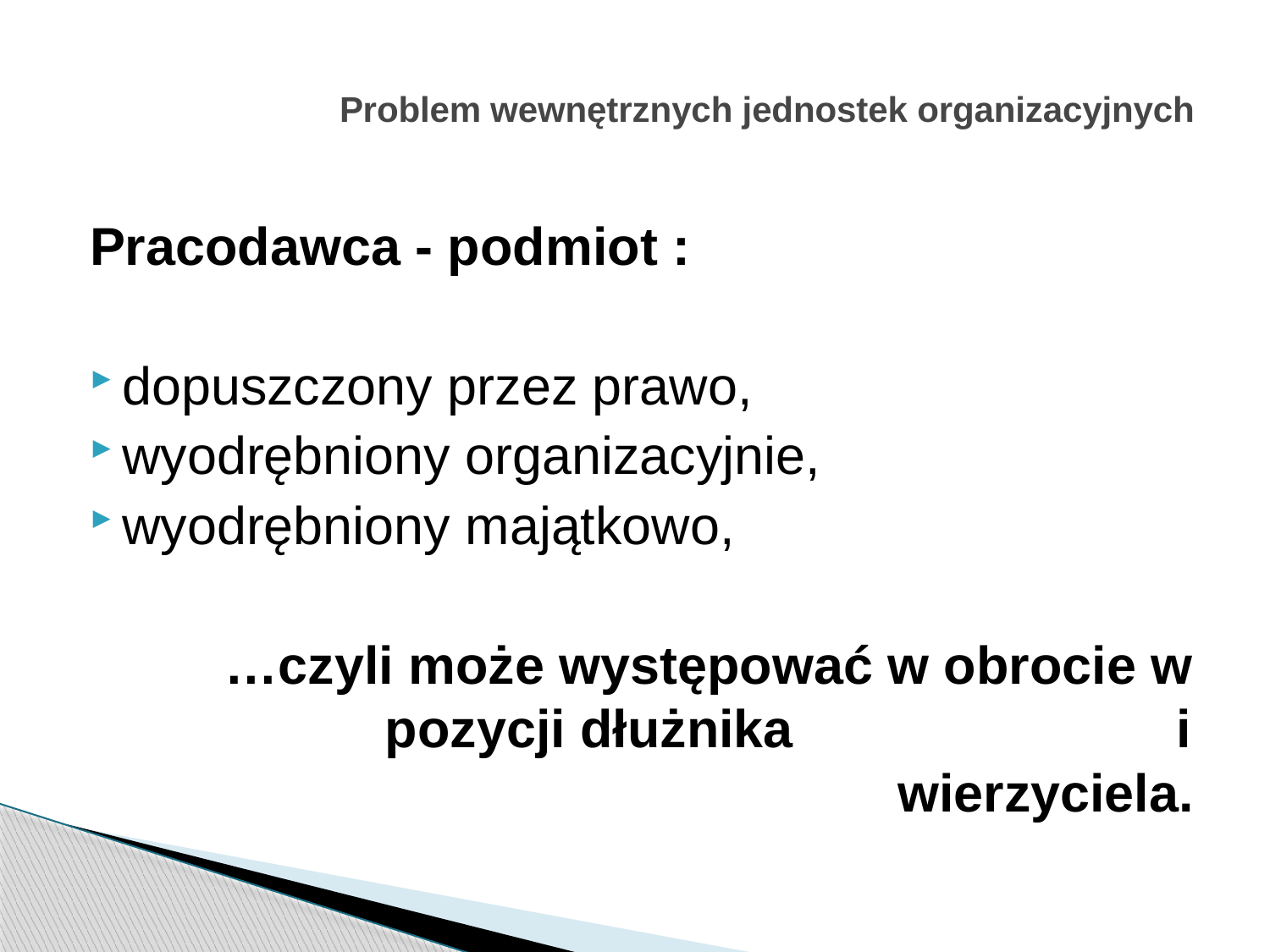

# Problem wewnętrznych jednostek organizacyjnych
Pracodawca - podmiot :

dopuszczony przez prawo,
wyodrębniony organizacyjnie,
wyodrębniony majątkowo,

	…czyli może występować w obrocie w pozycji dłużnika                          i wierzyciela.